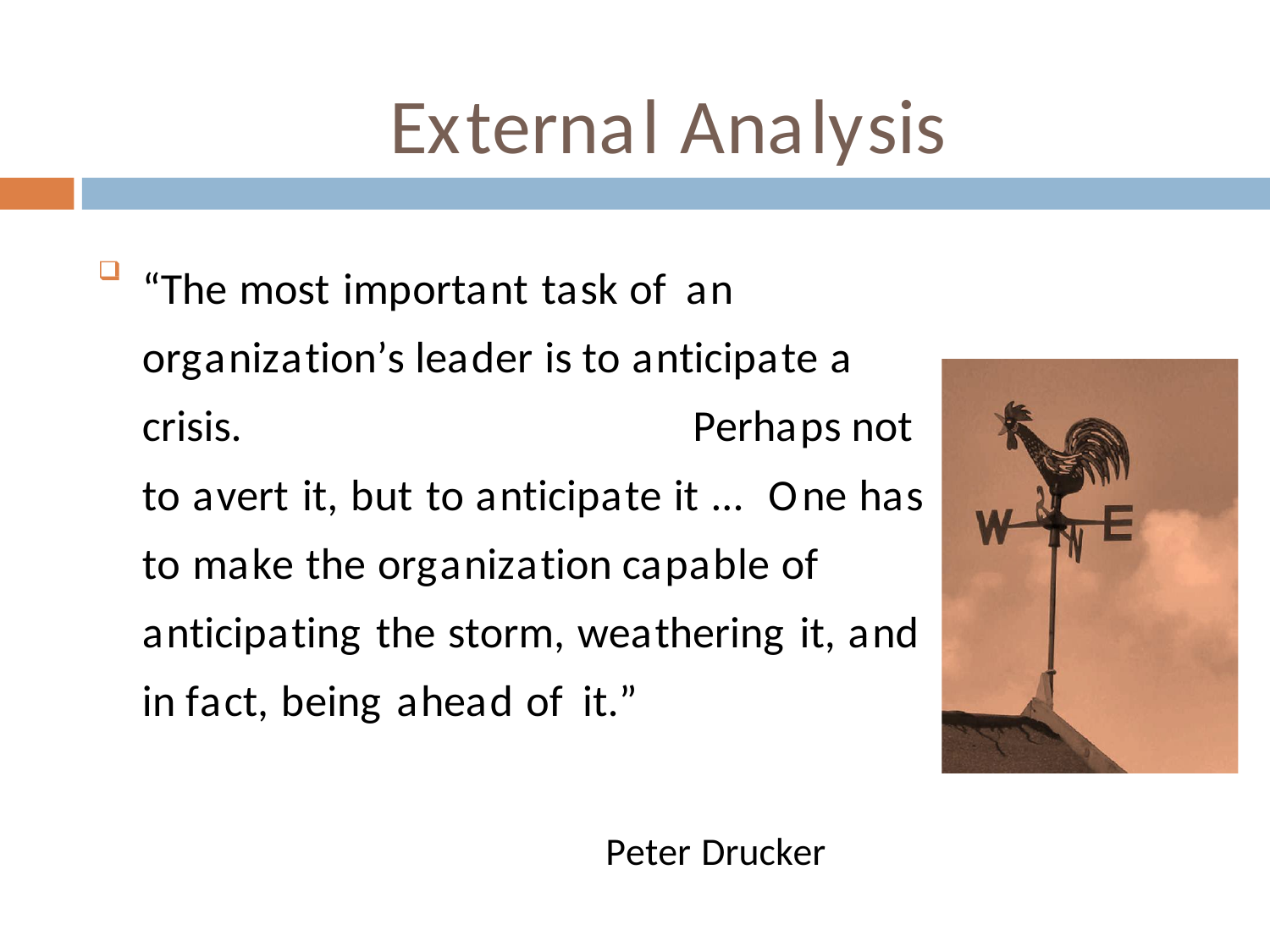

# External Analysis
“The most important task of  an organization’s leader is to anticipate a crisis.	Perhaps not to avert it, but to anticipate it … One has to make the organization capable of anticipating the storm, weathering it, and in fact, being ahead of  it.”

Peter Drucker